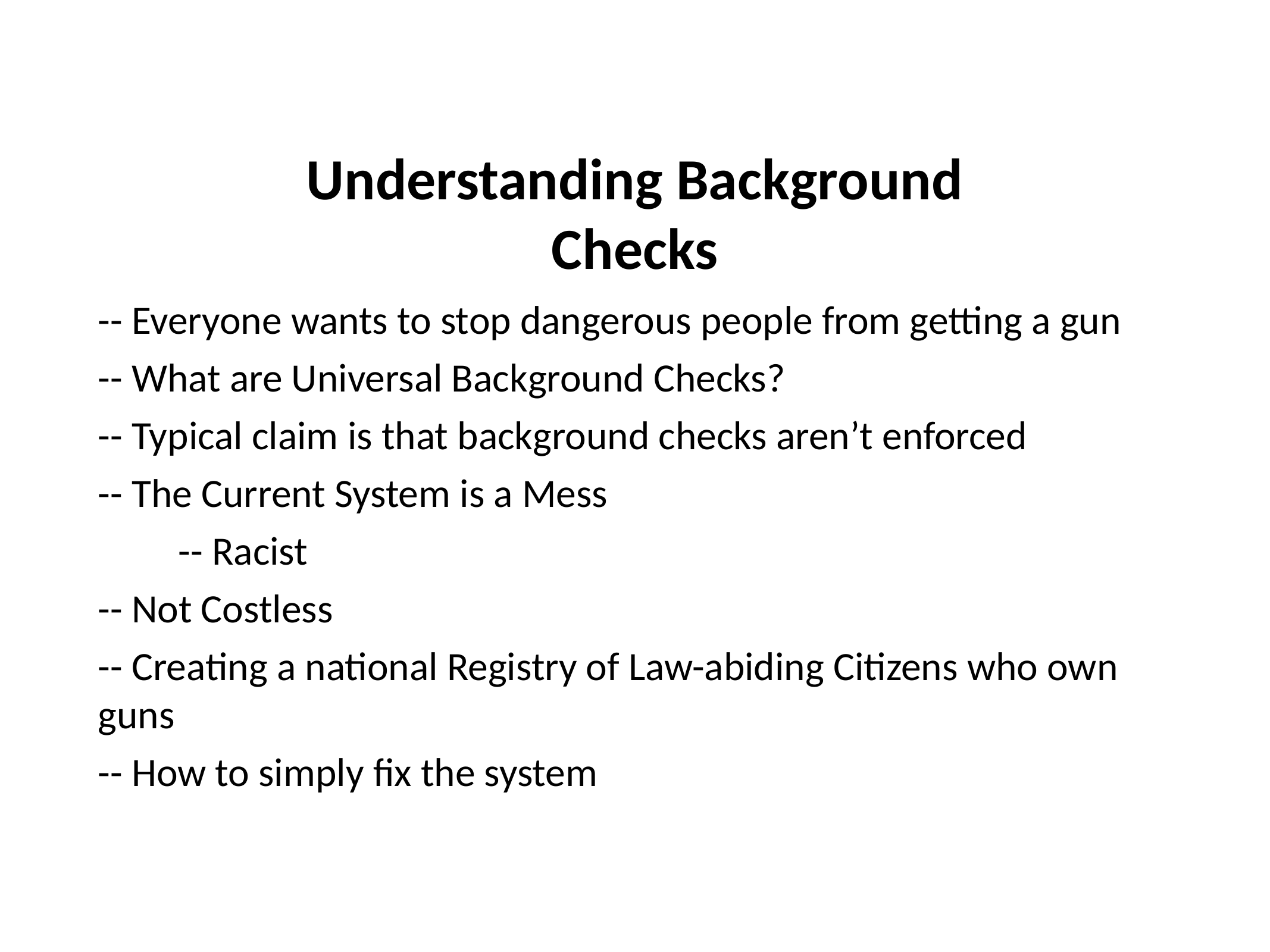

# Understanding Background Checks
-- Everyone wants to stop dangerous people from getting a gun
-- What are Universal Background Checks?
-- Typical claim is that background checks aren’t enforced
-- The Current System is a Mess
	-- Racist
-- Not Costless
-- Creating a national Registry of Law-abiding Citizens who own guns
-- How to simply fix the system